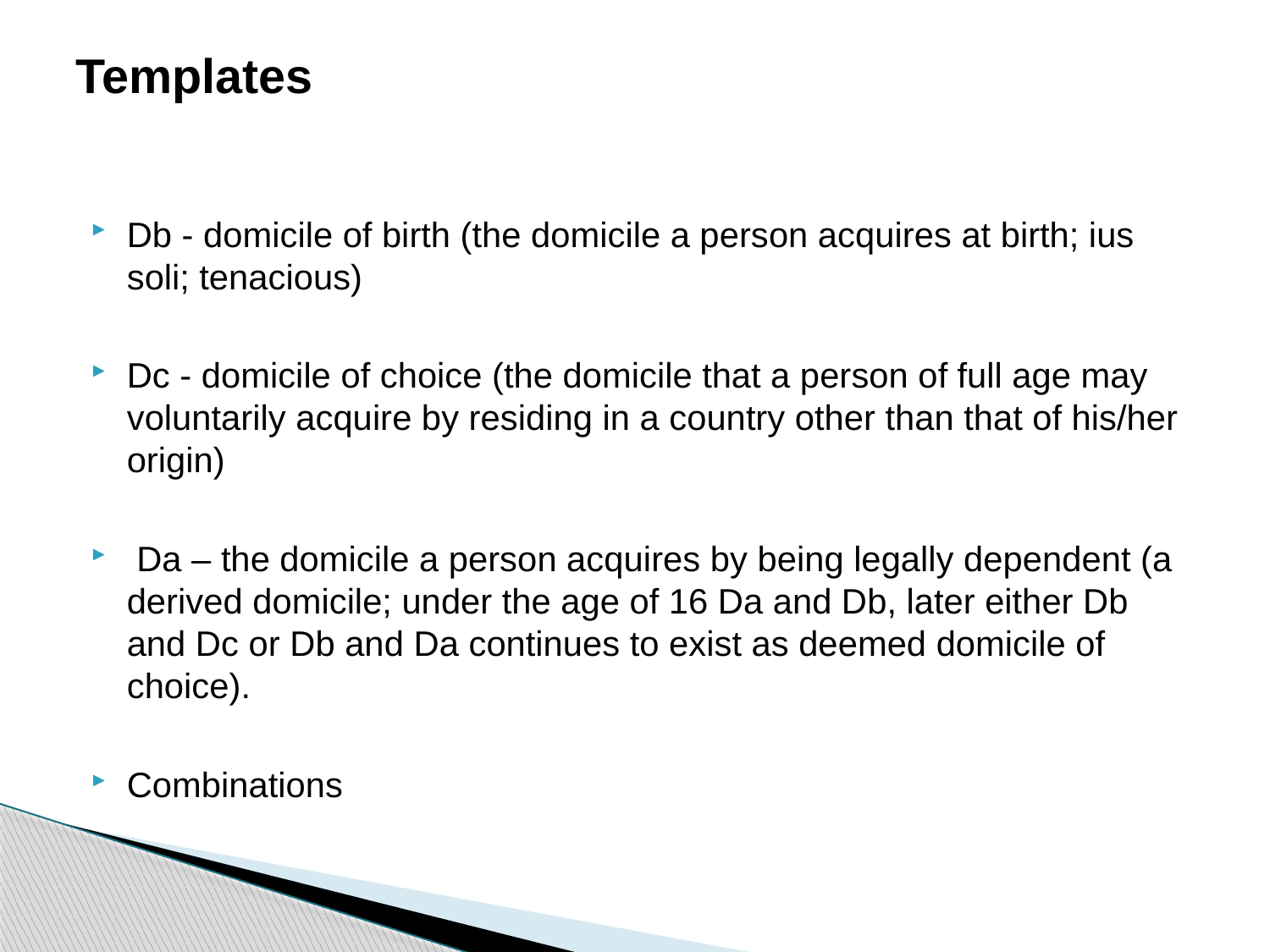

# Templates
Db - domicile of birth (the domicile a person acquires at birth; ius soli; tenacious)

Dc - domicile of choice (the domicile that a person of full age may voluntarily acquire by residing in a country other than that of his/her origin)

 Da – the domicile a person acquires by being legally dependent (a derived domicile; under the age of 16 Da and Db, later either Db and Dc or Db and Da continues to exist as deemed domicile of choice).

Combinations